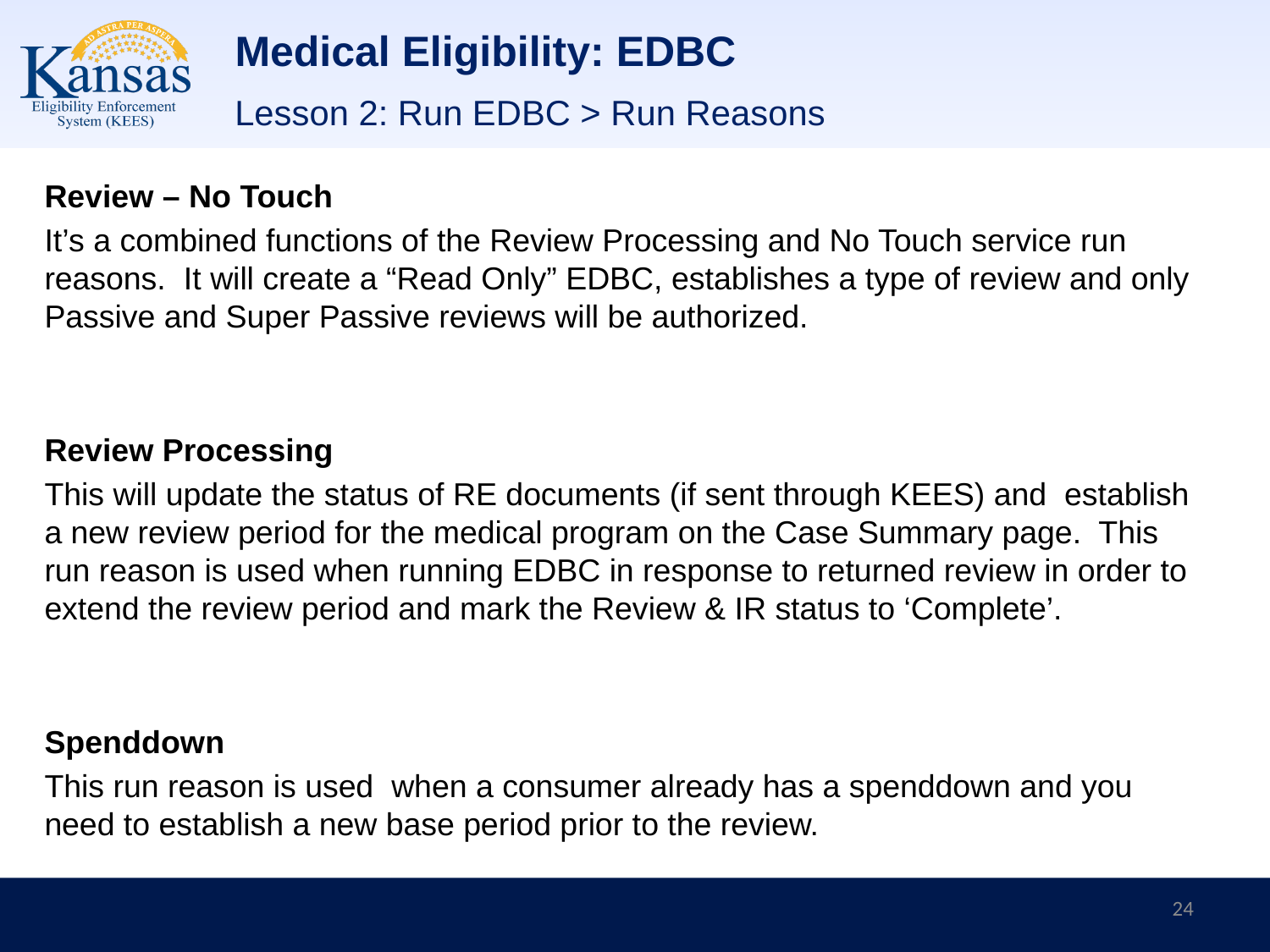

# Medical Eligibility: EDBC
Lesson 2: Run EDBC > Run Reasons
Review – No Touch
It’s a combined functions of the Review Processing and No Touch service run reasons.  It will create a “Read Only” EDBC, establishes a type of review and only Passive and Super Passive reviews will be authorized.

Review Processing
This will update the status of RE documents (if sent through KEES) and  establish a new review period for the medical program on the Case Summary page.  This run reason is used when running EDBC in response to returned review in order to extend the review period and mark the Review & IR status to ‘Complete’.

Spenddown
This run reason is used  when a consumer already has a spenddown and you need to establish a new base period prior to the review.

24